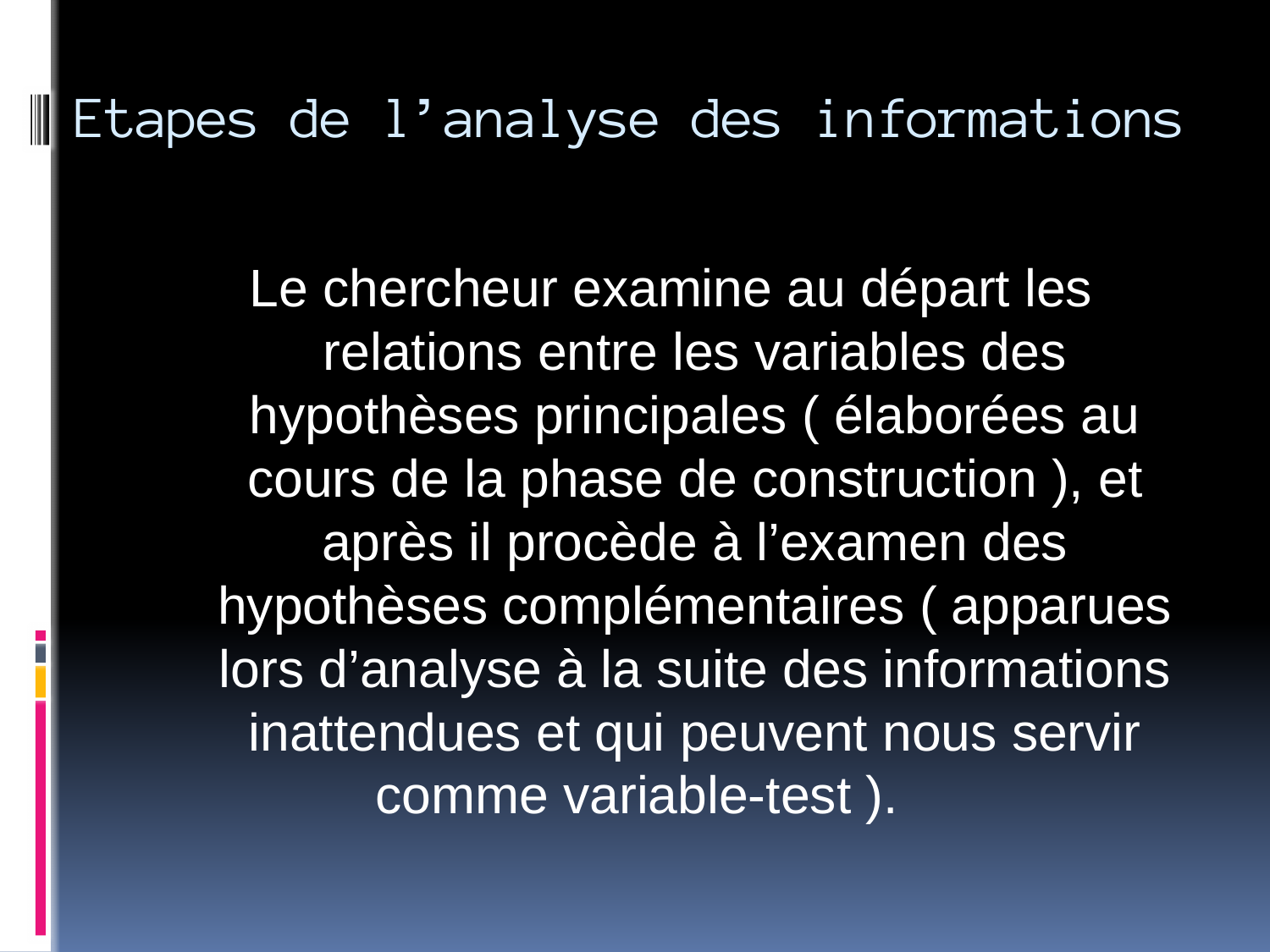

# Etapes de l’analyse des informations
Le chercheur examine au départ les relations entre les variables des hypothèses principales ( élaborées au cours de la phase de construction ), et après il procède à l’examen des hypothèses complémentaires ( apparues lors d’analyse à la suite des informations inattendues et qui peuvent nous servir comme variable-test ).